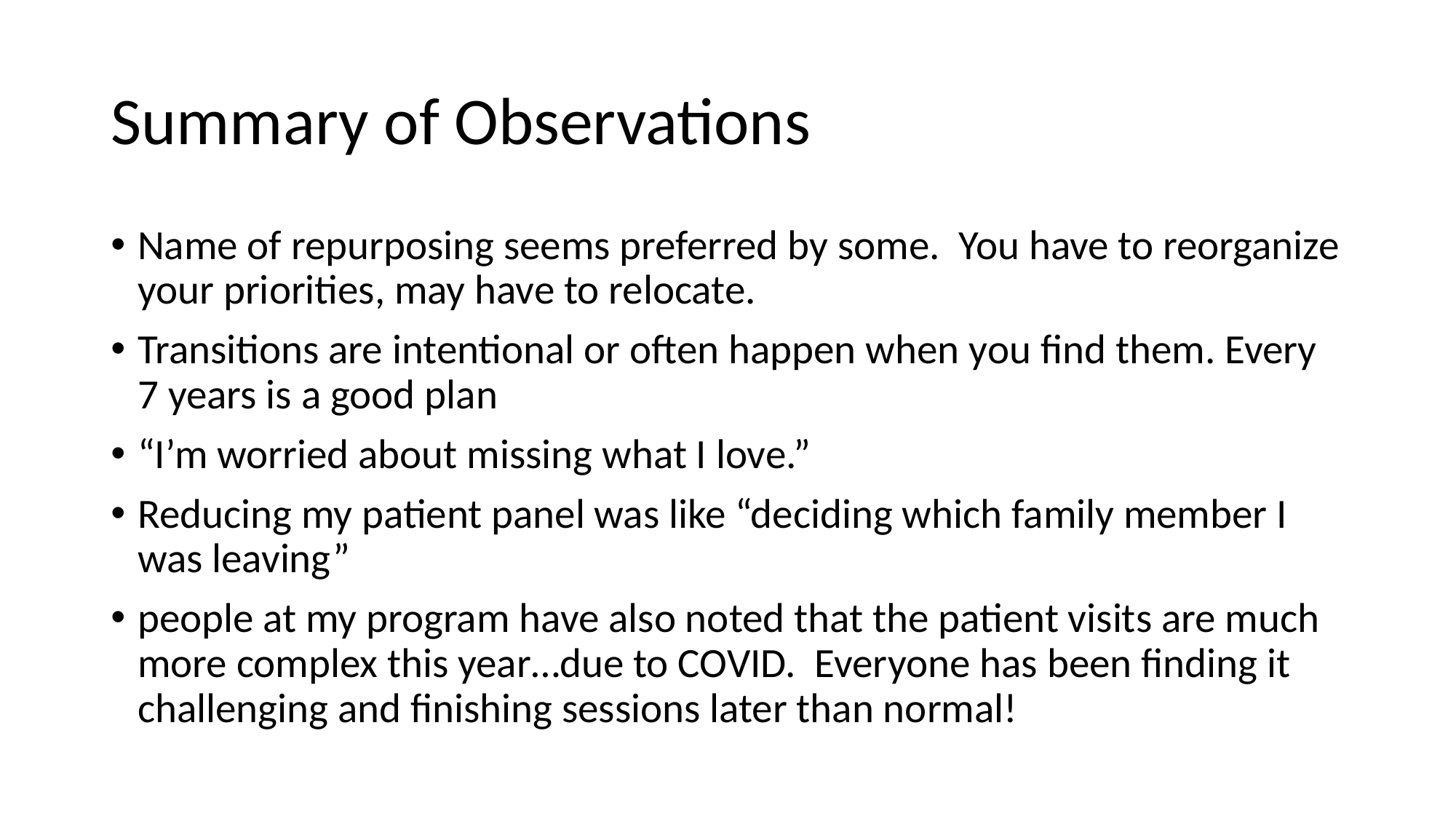

# Summary of Observations
Name of repurposing seems preferred by some.  You have to reorganize your priorities, may have to relocate.
Transitions are intentional or often happen when you find them. Every 7 years is a good plan
“I’m worried about missing what I love.”
Reducing my patient panel was like “deciding which family member I was leaving”
people at my program have also noted that the patient visits are much more complex this year…due to COVID.  Everyone has been finding it challenging and finishing sessions later than normal!